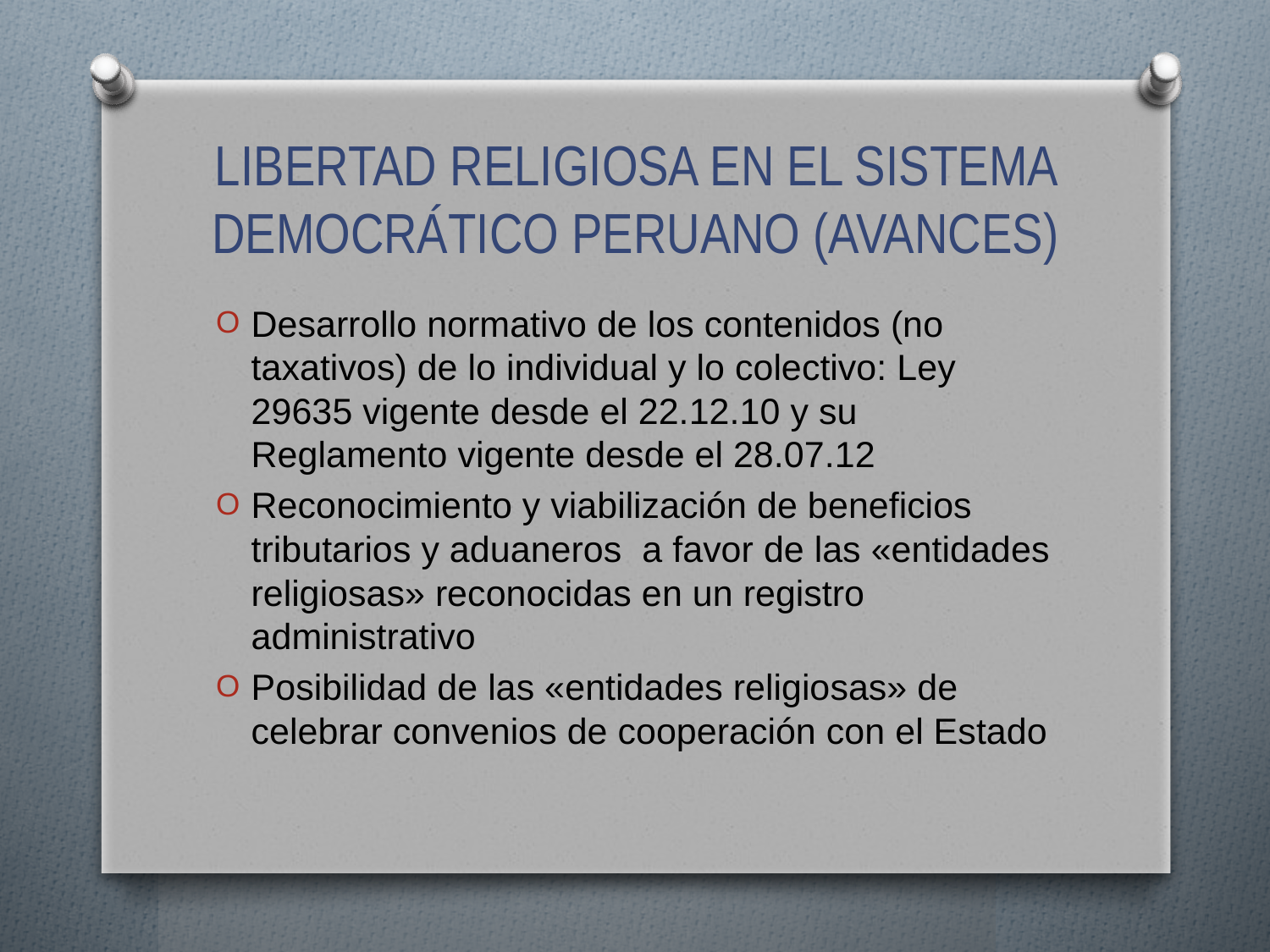

# LIBERTAD RELIGIOSA EN EL SISTEMA DEMOCRÁTICO PERUANO (AVANCES)
Desarrollo normativo de los contenidos (no taxativos) de lo individual y lo colectivo: Ley 29635 vigente desde el 22.12.10 y su Reglamento vigente desde el 28.07.12
Reconocimiento y viabilización de beneficios tributarios y aduaneros  a favor de las «entidades religiosas» reconocidas en un registro administrativo
Posibilidad de las «entidades religiosas» de celebrar convenios de cooperación con el Estado